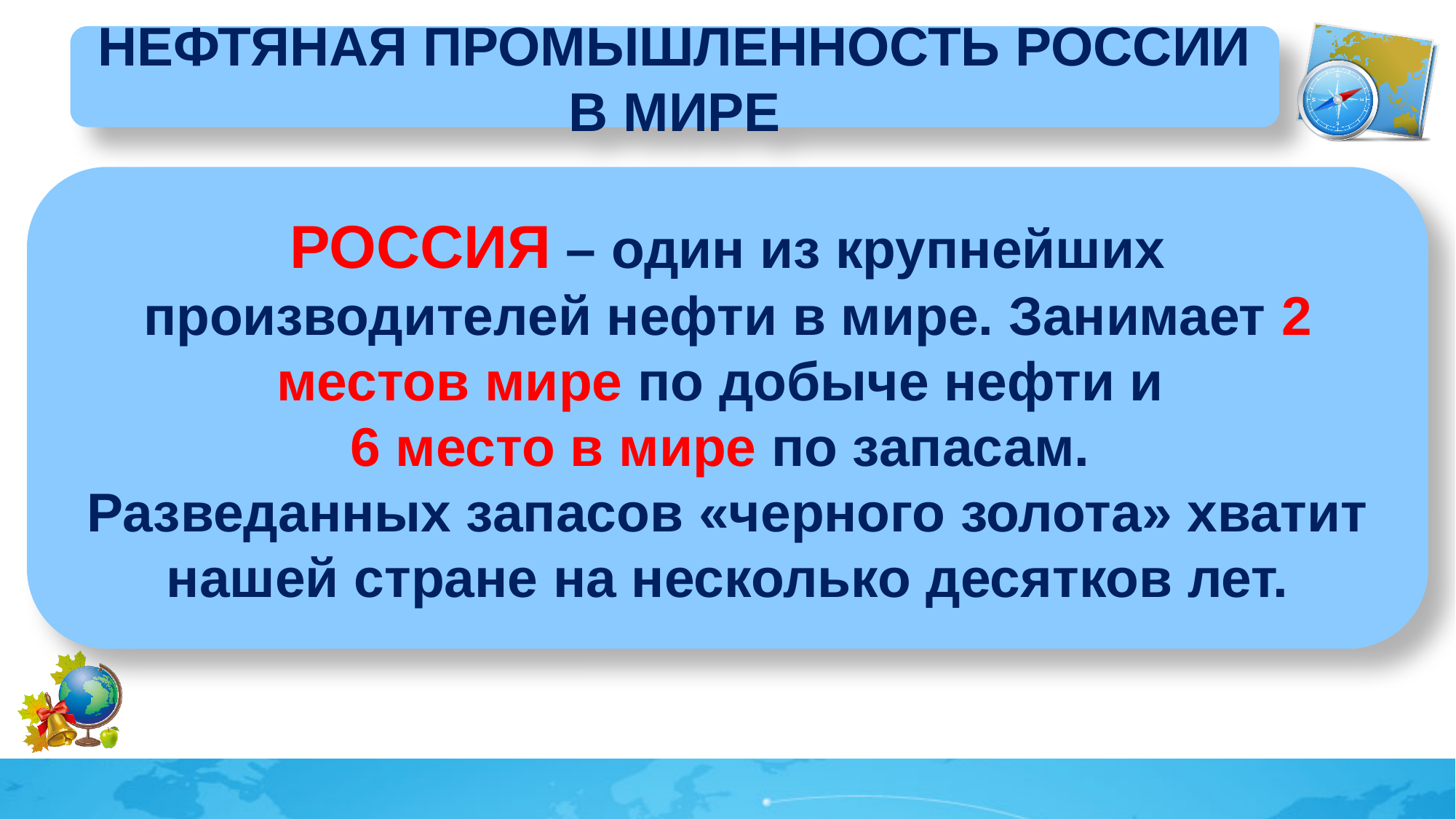

НЕФТЯНАЯ ПРОМЫШЛЕННОСТЬ РОССИИ В МИРЕ
РОССИЯ – один из крупнейших производителей нефти в мире. Занимает 2 местов мире по добыче нефти и
6 место в мире по запасам.
Разведанных запасов «черного золота» хватит нашей стране на несколько десятков лет.